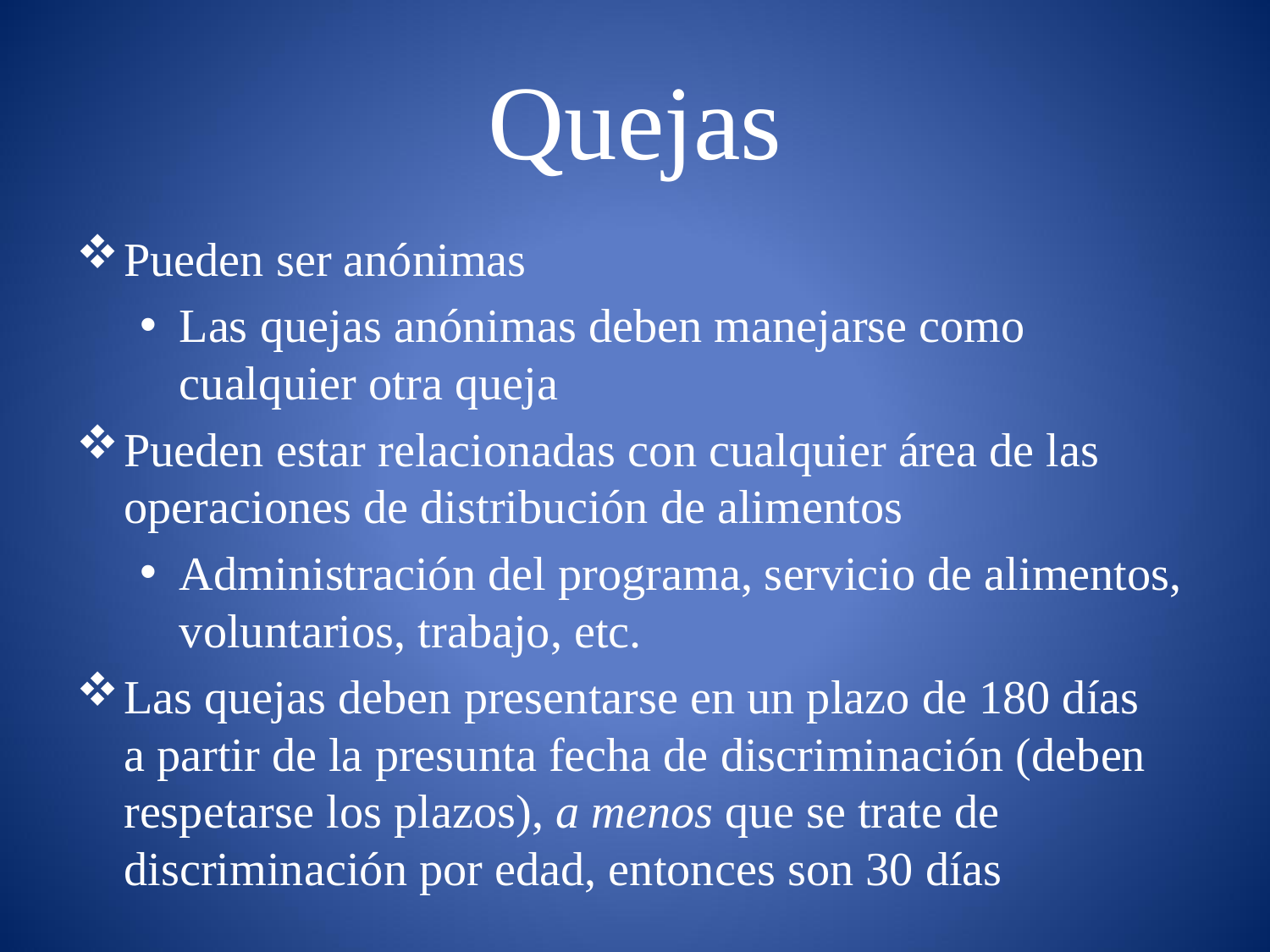

# Quejas
Pueden ser anónimas
Las quejas anónimas deben manejarse como cualquier otra queja
Pueden estar relacionadas con cualquier área de las operaciones de distribución de alimentos
Administración del programa, servicio de alimentos, voluntarios, trabajo, etc.
Las quejas deben presentarse en un plazo de 180 días
a partir de la presunta fecha de discriminación (deben respetarse los plazos), a menos que se trate de discriminación por edad, entonces son 30 días